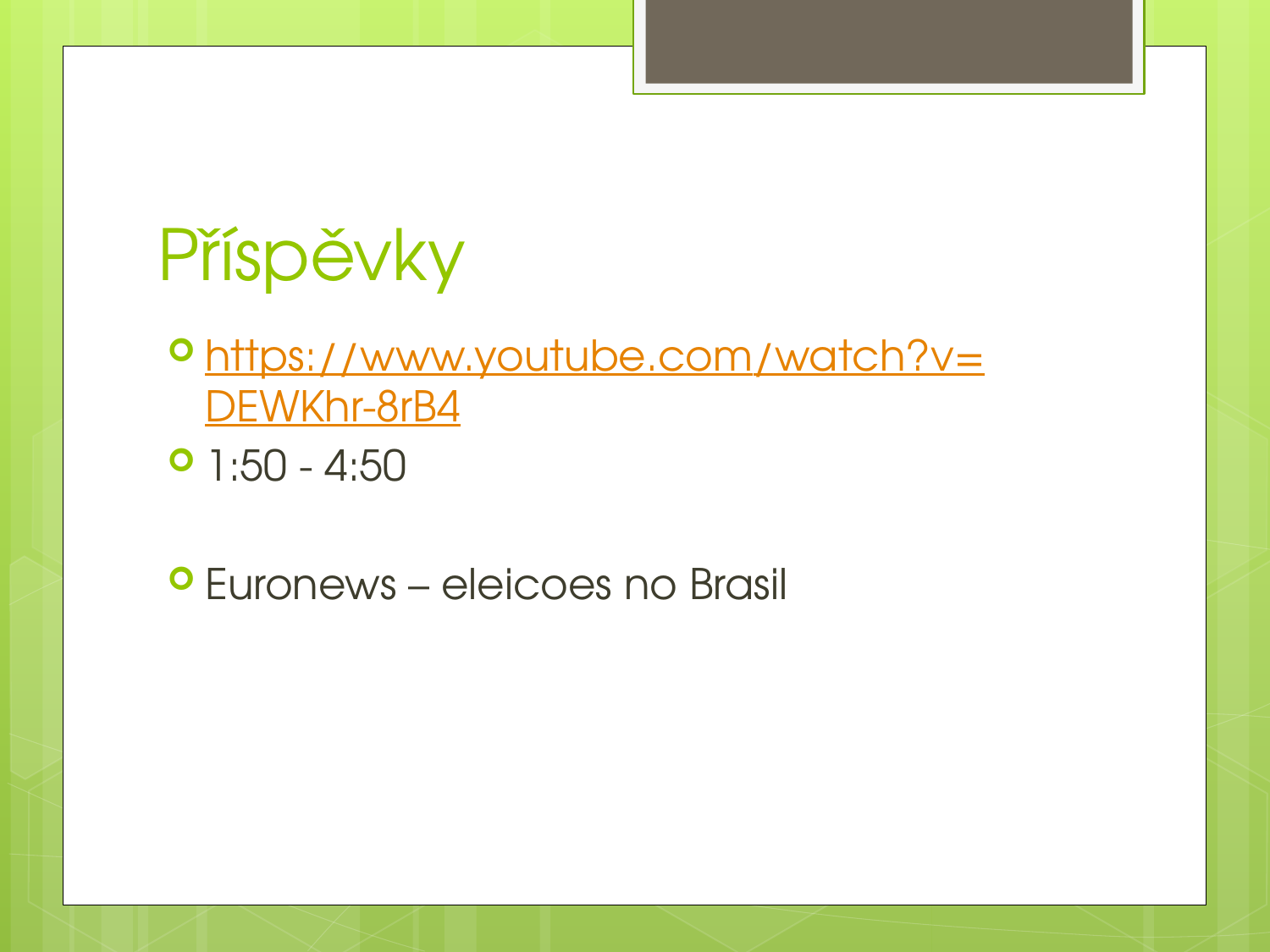

# Příspěvky
https://www.youtube.com/watch?v=DEWKhr-8rB4
1:50 - 4:50

Euronews – eleicoes no Brasil